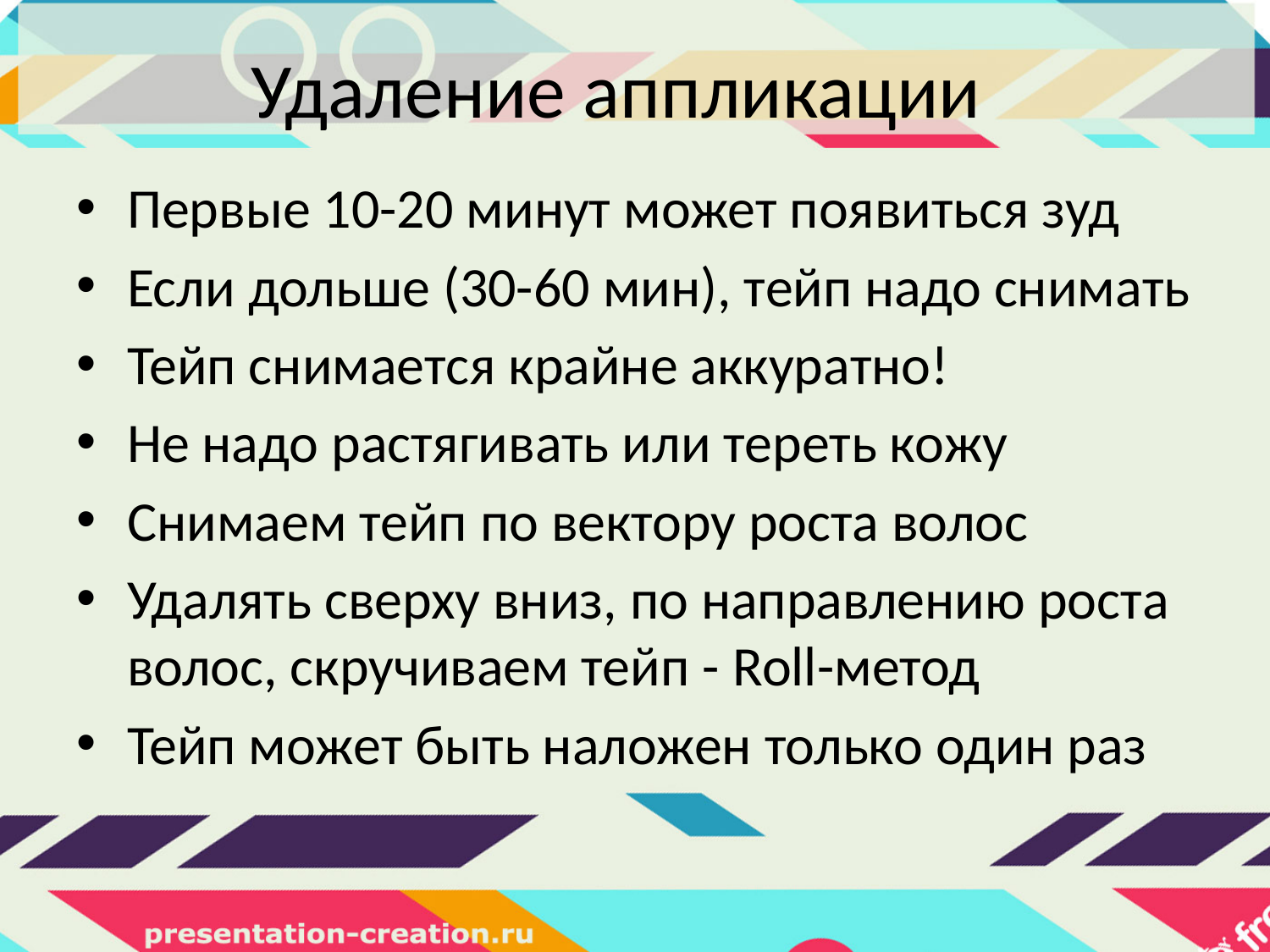

# Удаление аппликации
Первые 10-20 минут может появиться зуд
Если дольше (30-60 мин), тейп надо снимать
Тейп снимается крайне аккуратно!
Не надо растягивать или тереть кожу
Снимаем тейп по вектору роста волос
Удалять сверху вниз, по направлению роста волос, скручиваем тейп - Roll-метод
Тейп может быть наложен только один раз